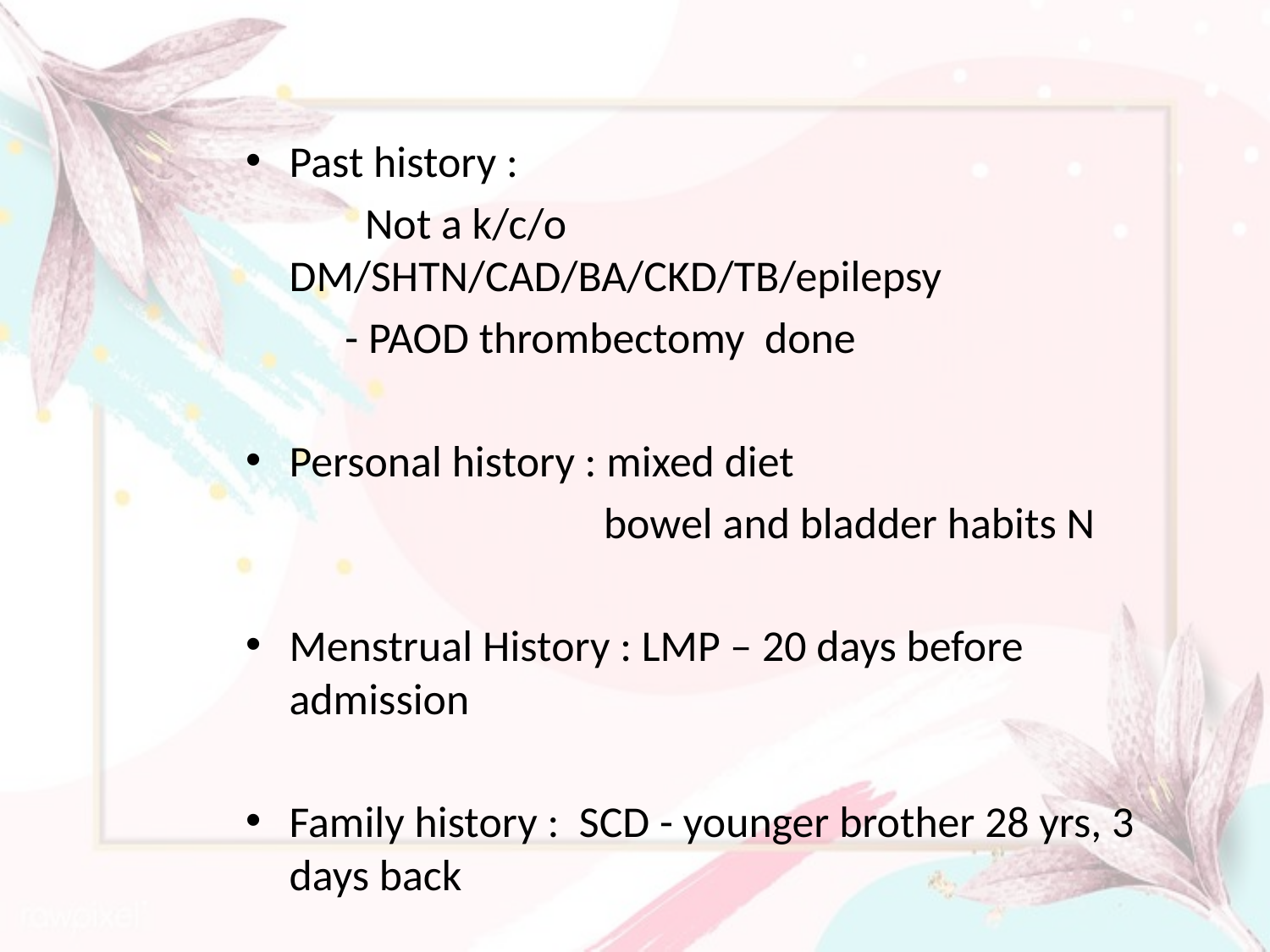

Past history :
            Not a k/c/o DM/SHTN/CAD/BA/CKD/TB/epilepsy
          - PAOD thrombectomy  done

Personal history : mixed diet
                                    bowel and bladder habits N

Menstrual History : LMP – 20 days before admission

Family history :  SCD - younger brother 28 yrs, 3 days back